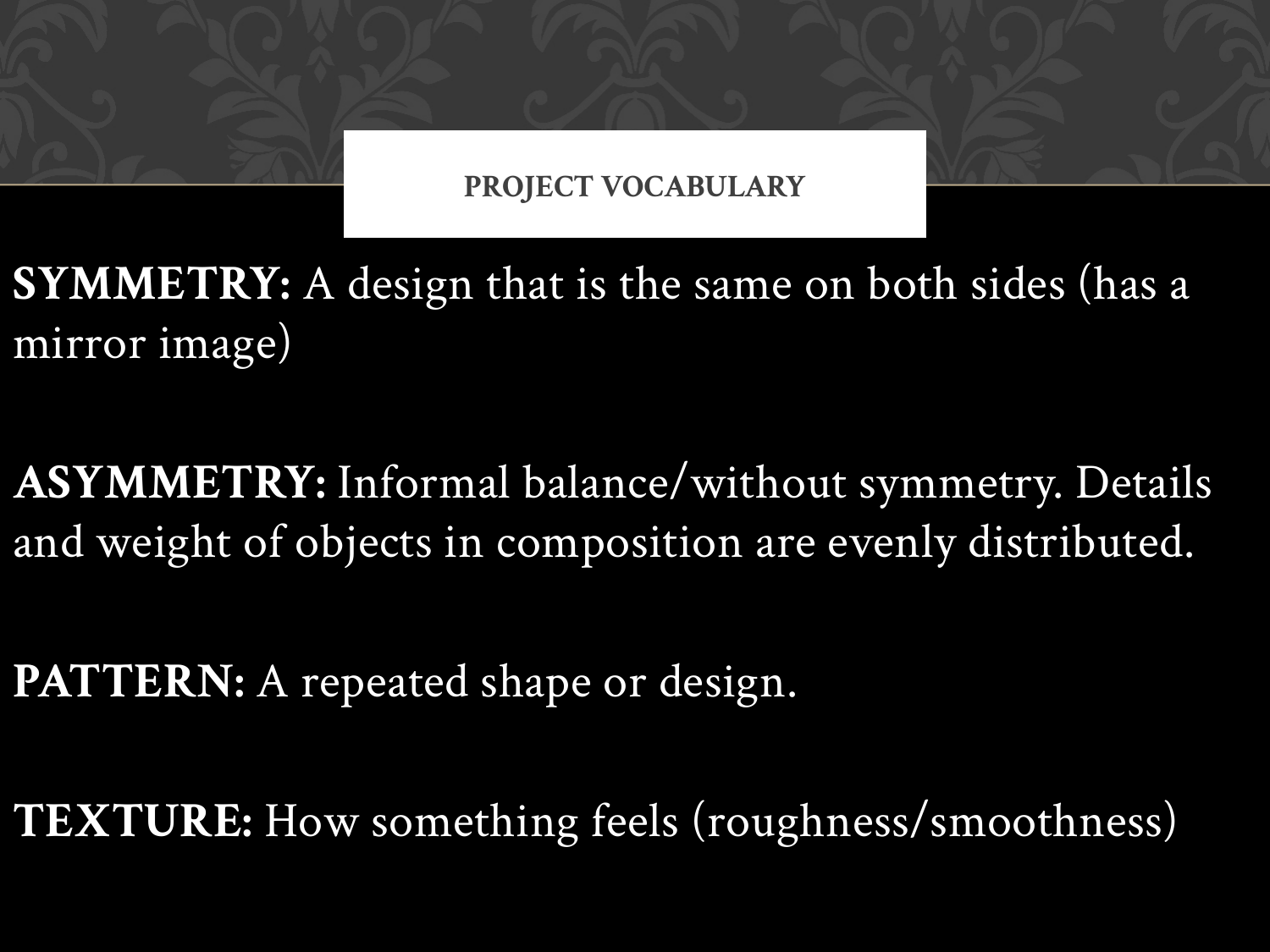

# Project Vocabulary
SYMMETRY: A design that is the same on both sides (has a mirror image)

ASYMMETRY: Informal balance/without symmetry. Details and weight of objects in composition are evenly distributed.

PATTERN: A repeated shape or design.

TEXTURE: How something feels (roughness/smoothness)